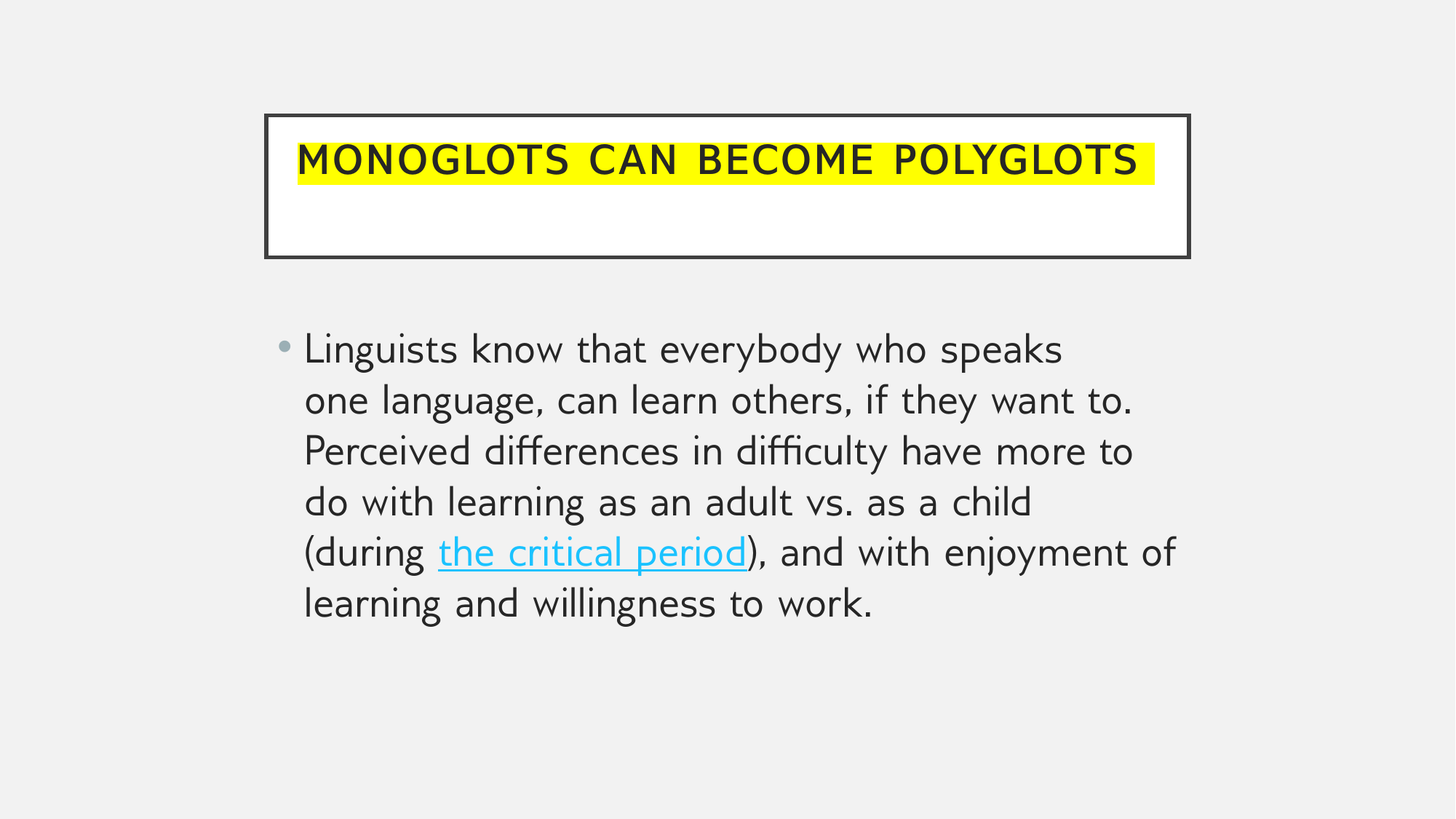

# Monoglots can become polyglots
Linguists know that everybody who speaks one language, can learn others, if they want to. Perceived differences in difficulty have more to do with learning as an adult vs. as a child (during the critical period), and with enjoyment of learning and willingness to work.